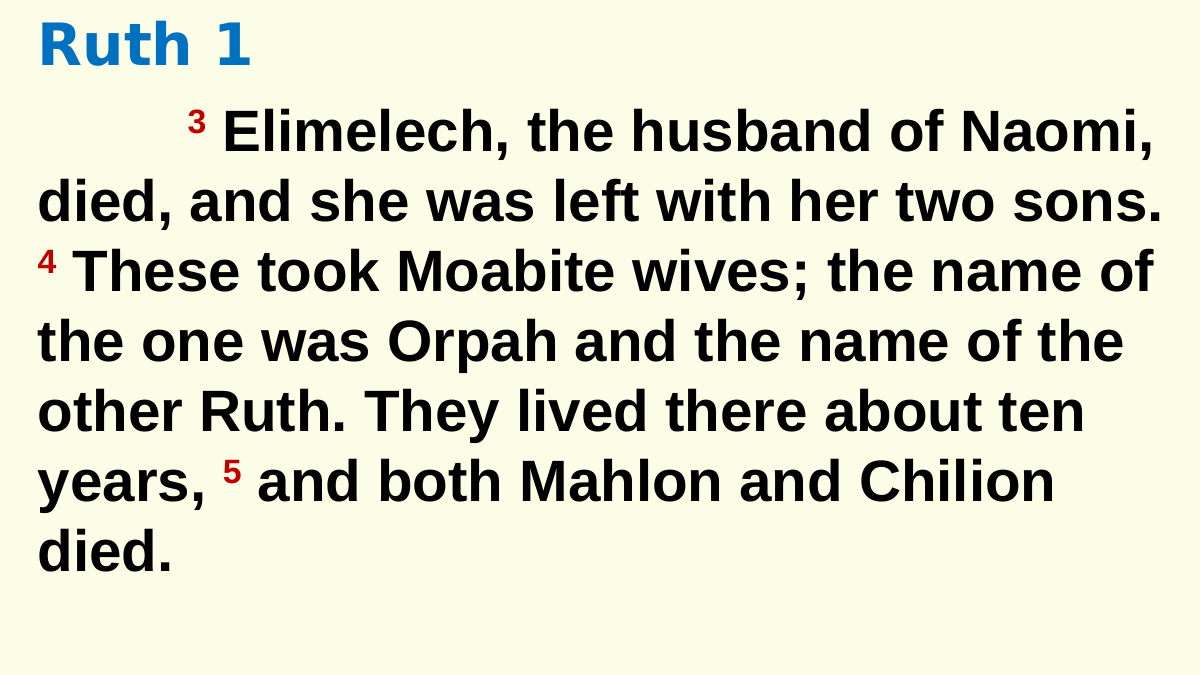

Ruth 1
	3 Elimelech, the husband of Naomi, died, and she was left with her two sons.
4 These took Moabite wives; the name of the one was Orpah and the name of the other Ruth. They lived there about ten years, 5 and both Mahlon and Chilion died.